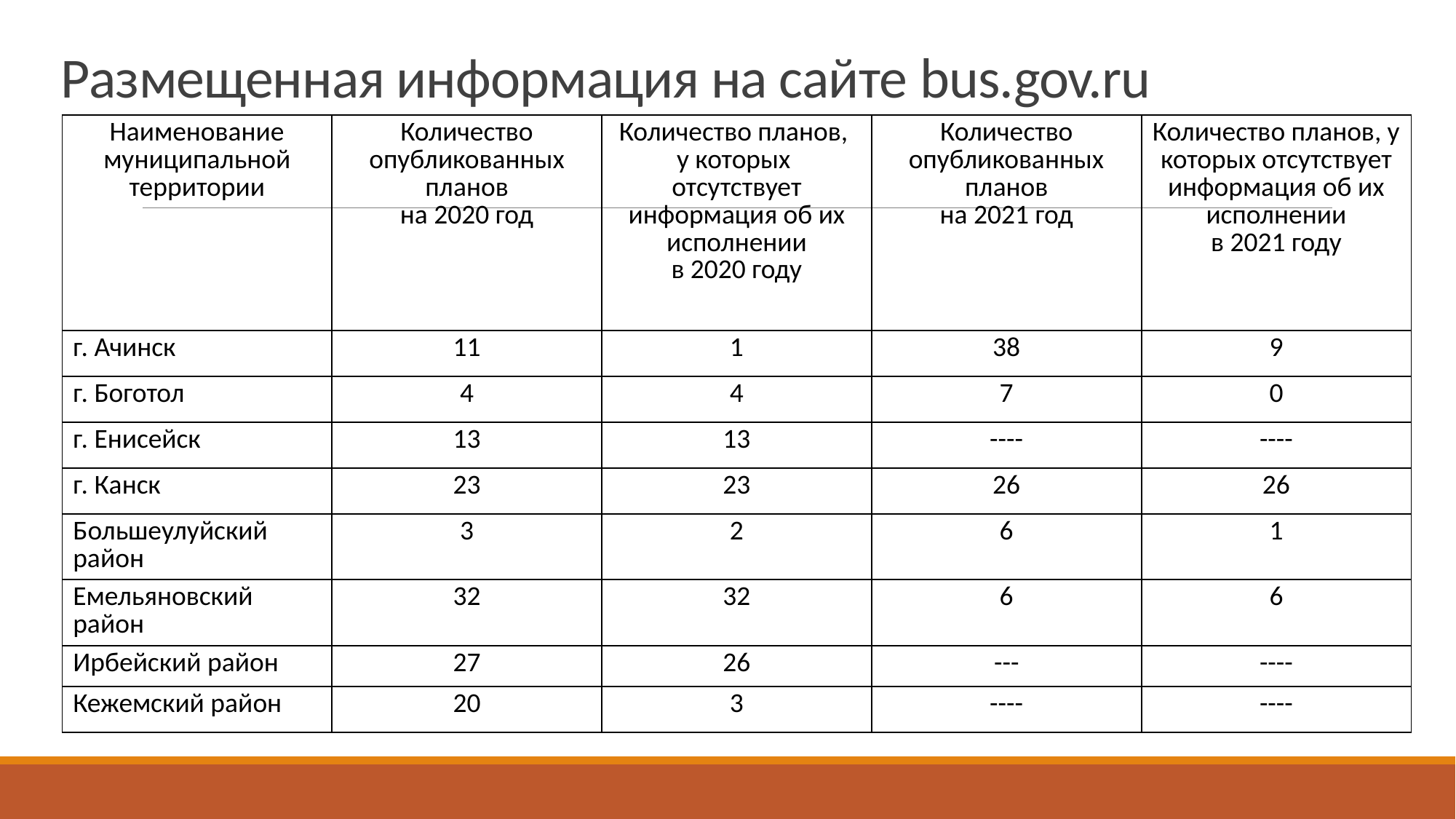

# Размещенная информация на сайте bus.gov.ru
| Наименование муниципальной территории | Количество опубликованных планов на 2020 год | Количество планов, у которых отсутствует информация об их исполнении в 2020 году | Количество опубликованных планов на 2021 год | Количество планов, у которых отсутствует информация об их исполнении в 2021 году |
| --- | --- | --- | --- | --- |
| г. Ачинск | 11 | 1 | 38 | 9 |
| г. Боготол | 4 | 4 | 7 | 0 |
| г. Енисейск | 13 | 13 | ---- | ---- |
| г. Канск | 23 | 23 | 26 | 26 |
| Большеулуйский район | 3 | 2 | 6 | 1 |
| Емельяновский район | 32 | 32 | 6 | 6 |
| Ирбейский район | 27 | 26 | --- | ---- |
| Кежемский район | 20 | 3 | ---- | ---- |